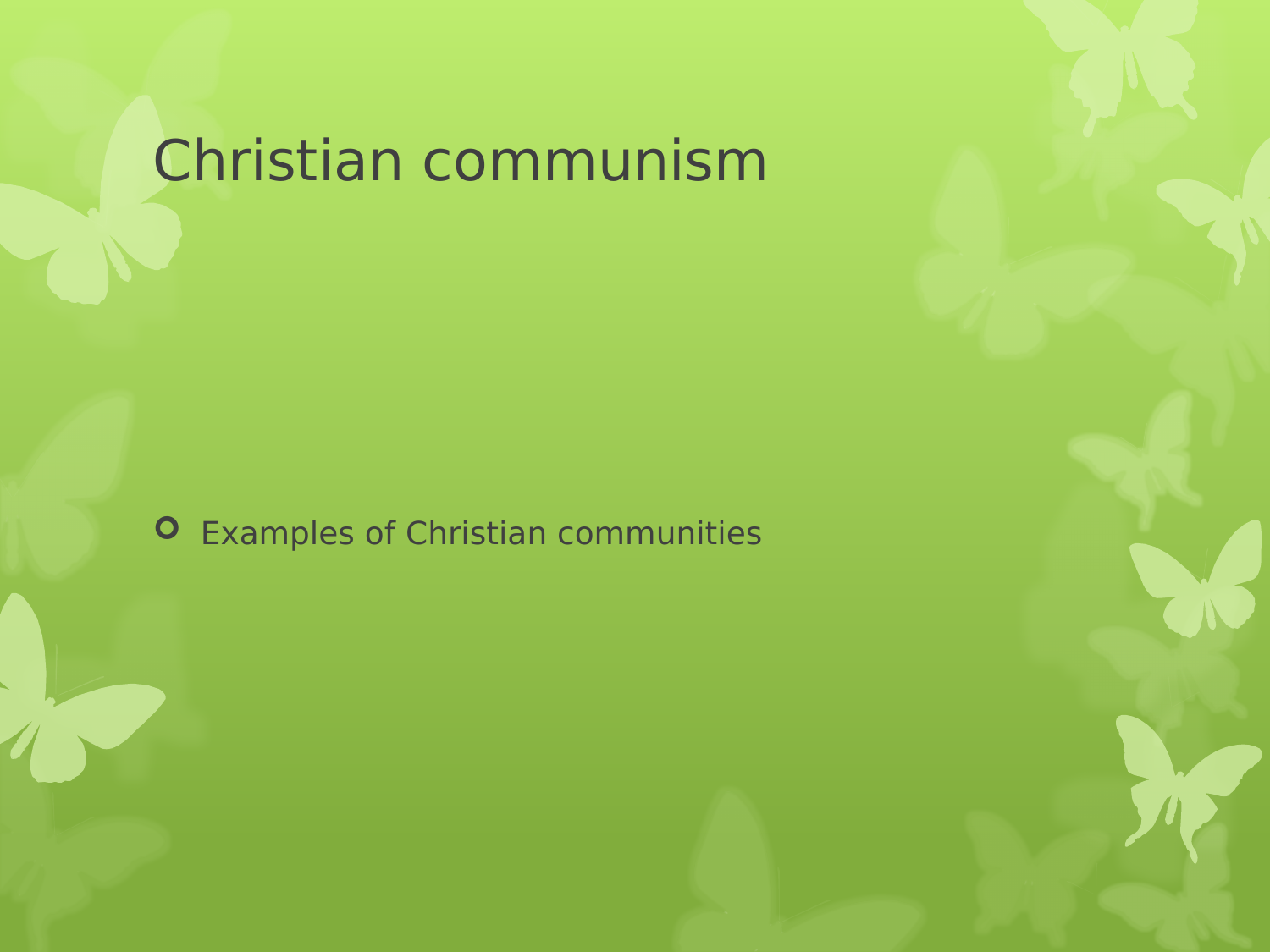

# Christian communism
Examples of Christian communities